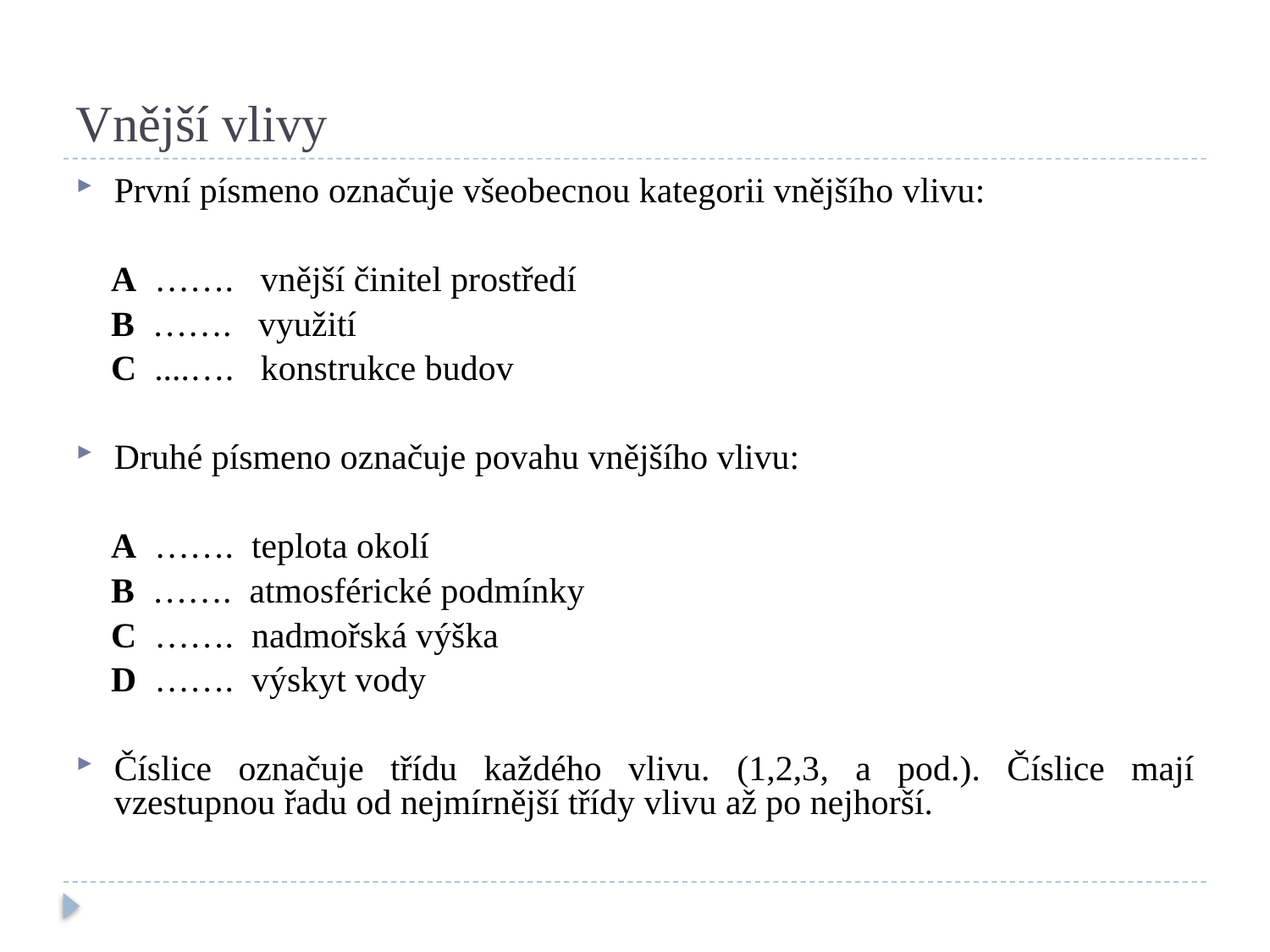

# Vnější vlivy
První písmeno označuje všeobecnou kategorii vnějšího vlivu:

A  …….   vnější činitel prostředí
B  …….   využití
C  ....….   konstrukce budov

Druhé písmeno označuje povahu vnějšího vlivu:

A  …….  teplota okolí
B  …….  atmosférické podmínky
C  …….  nadmořská výška
D  …….  výskyt vody

Číslice označuje třídu každého vlivu. (1,2,3, a pod.). Číslice mají vzestupnou řadu od nejmírnější třídy vlivu až po nejhorší.